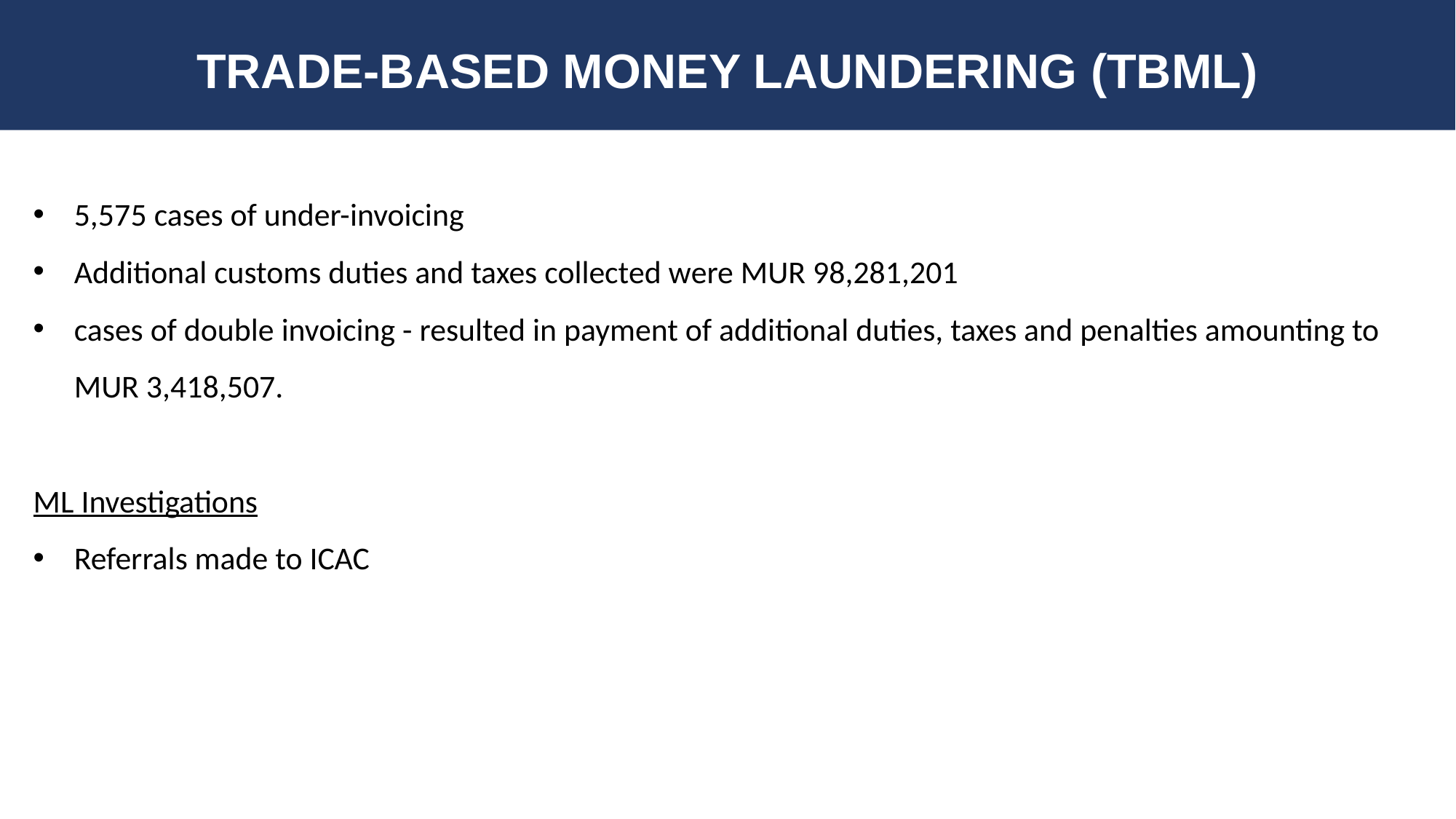

# TRADE-BASED MONEY LAUNDERING (TBML)
5,575 cases of under-invoicing
Additional customs duties and taxes collected were MUR 98,281,201
cases of double invoicing - resulted in payment of additional duties, taxes and penalties amounting to MUR 3,418,507.

ML Investigations
Referrals made to ICAC